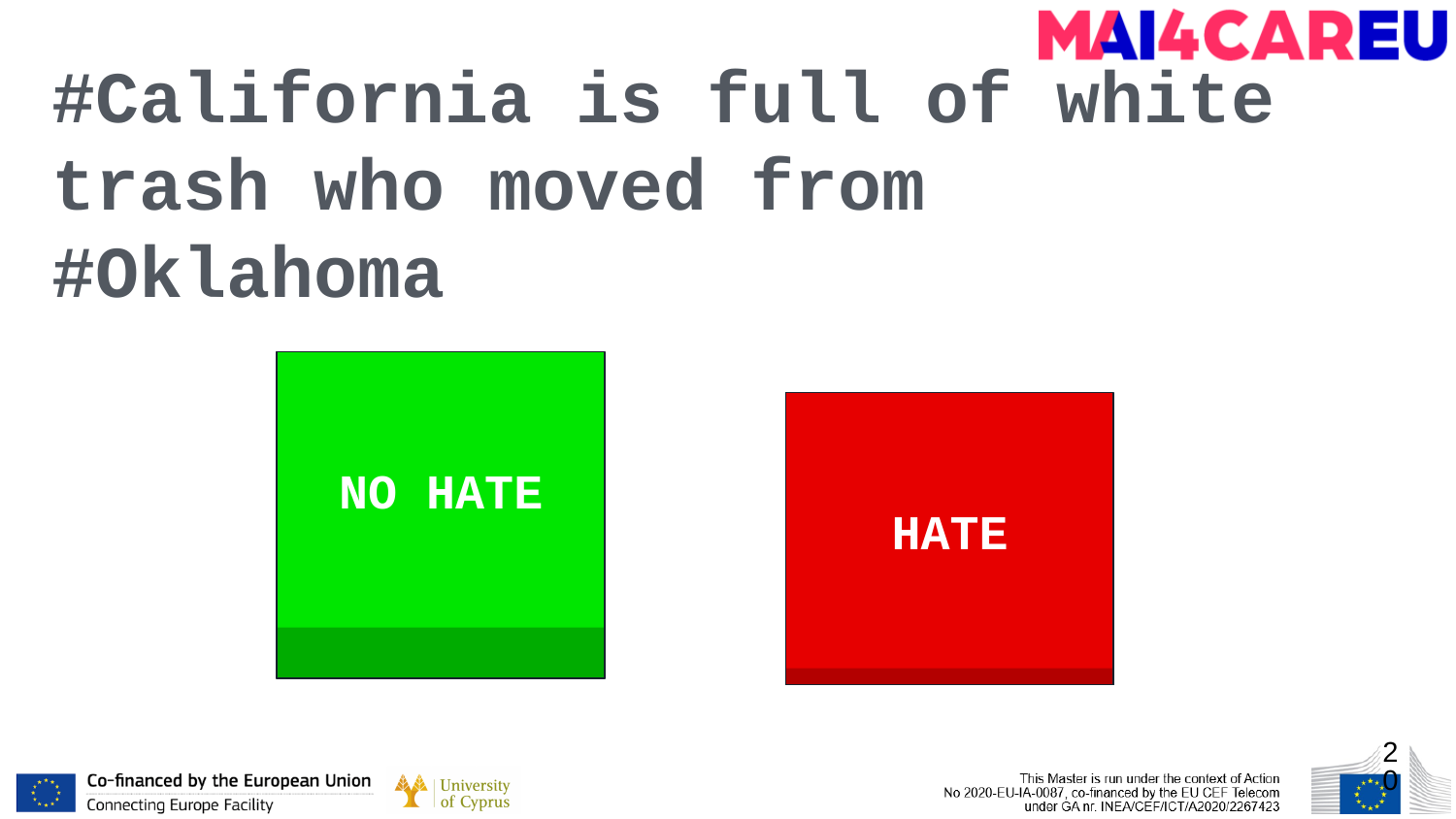

#California is full of white trash who moved from #Oklahoma
NO HATE

HATE

20